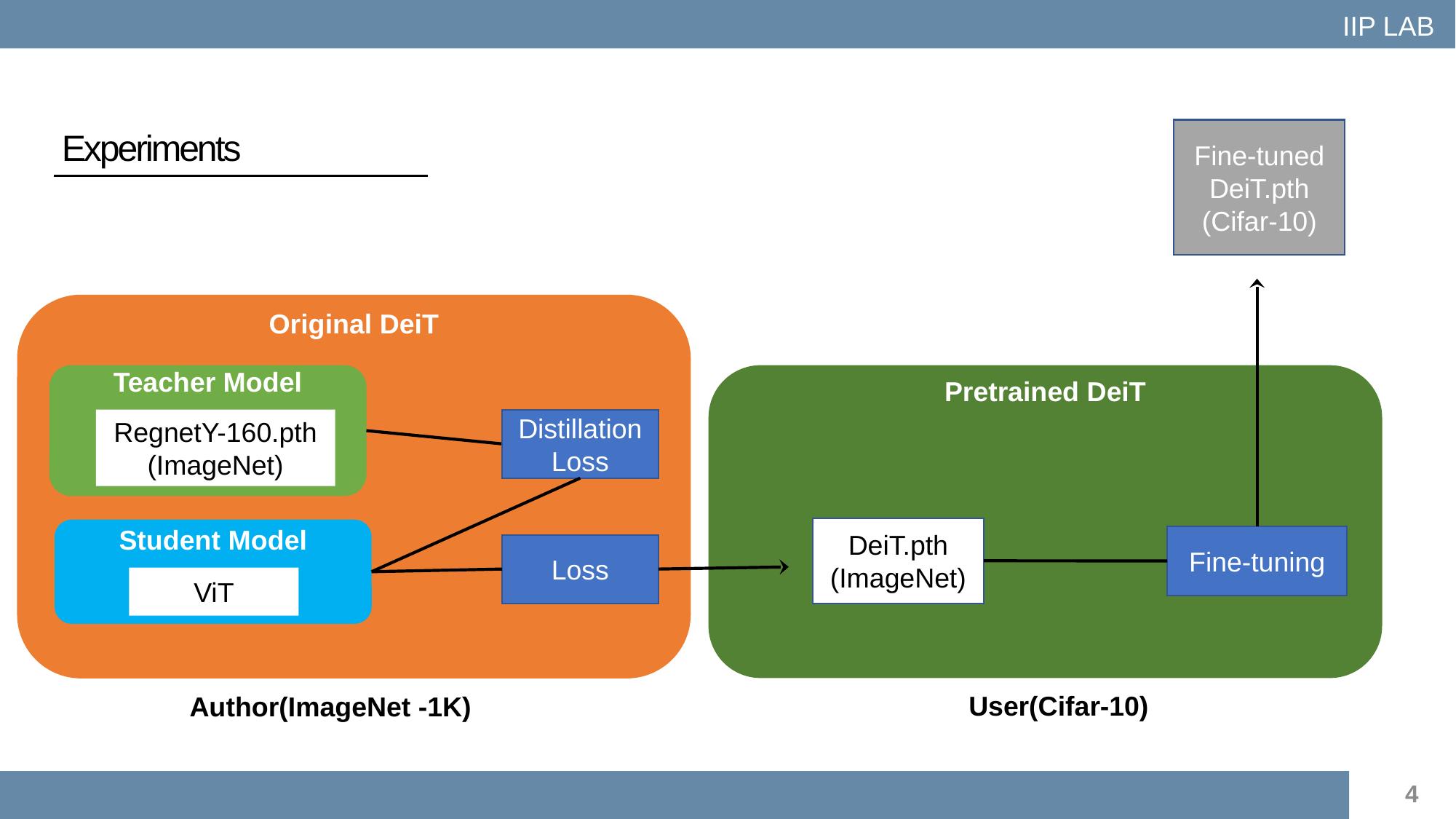

IIP LAB
Experiments
Fine-tuned
DeiT.pth
(Cifar-10)
Original DeiT

Teacher Model

Pretrained DeiT

RegnetY-160.pth
(ImageNet)
Distillation
Loss
DeiT.pth
(ImageNet)
Student Model

Fine-tuning
Loss
ViT
User(Cifar-10)
Author(ImageNet -1K)

4